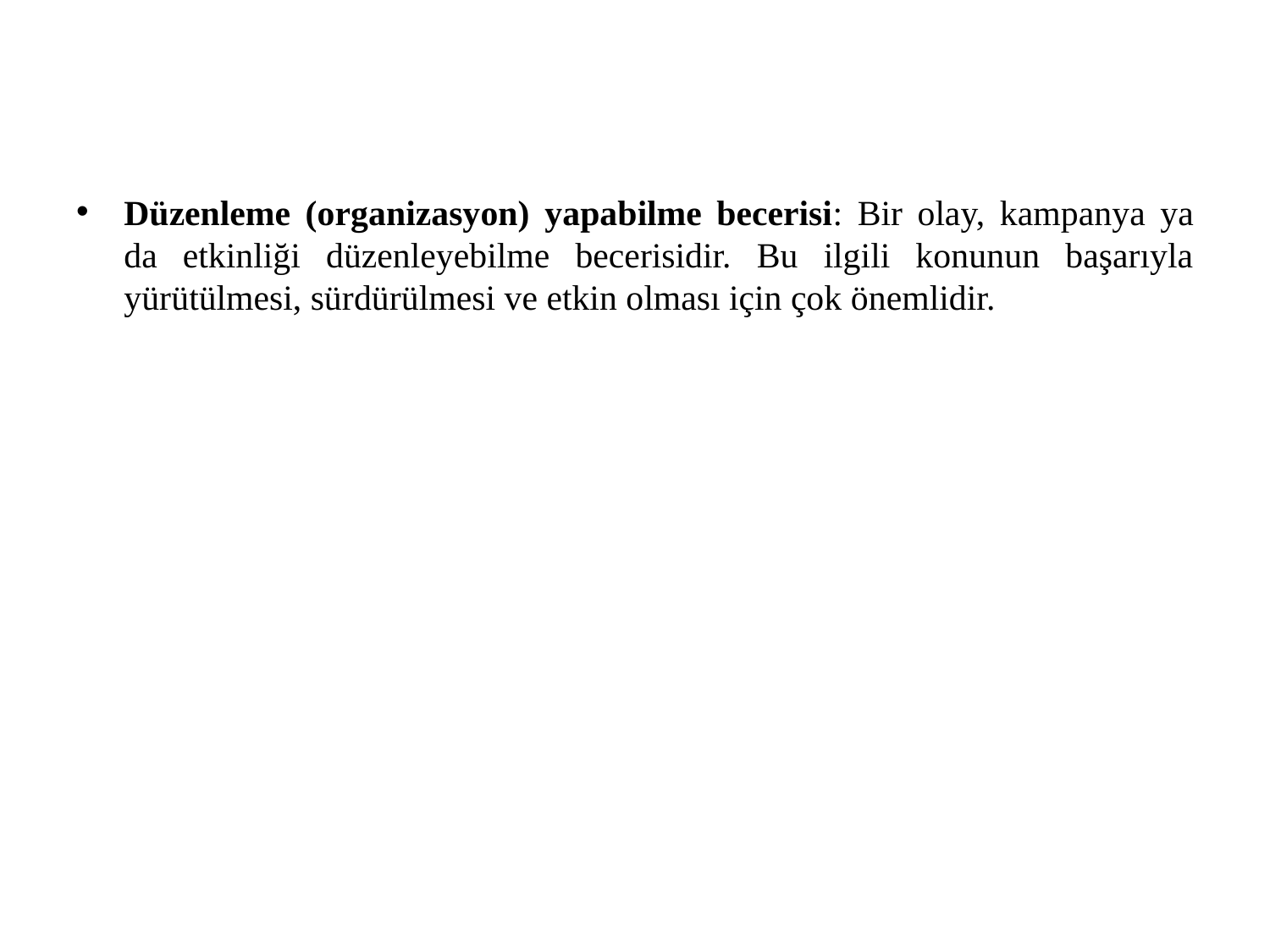

Düzenleme (organizasyon) yapabilme becerisi: Bir olay, kampanya ya da etkinliği düzenleyebilme becerisidir. Bu ilgili konunun başarıyla yürütülmesi, sürdürülmesi ve etkin olması için çok önemlidir.